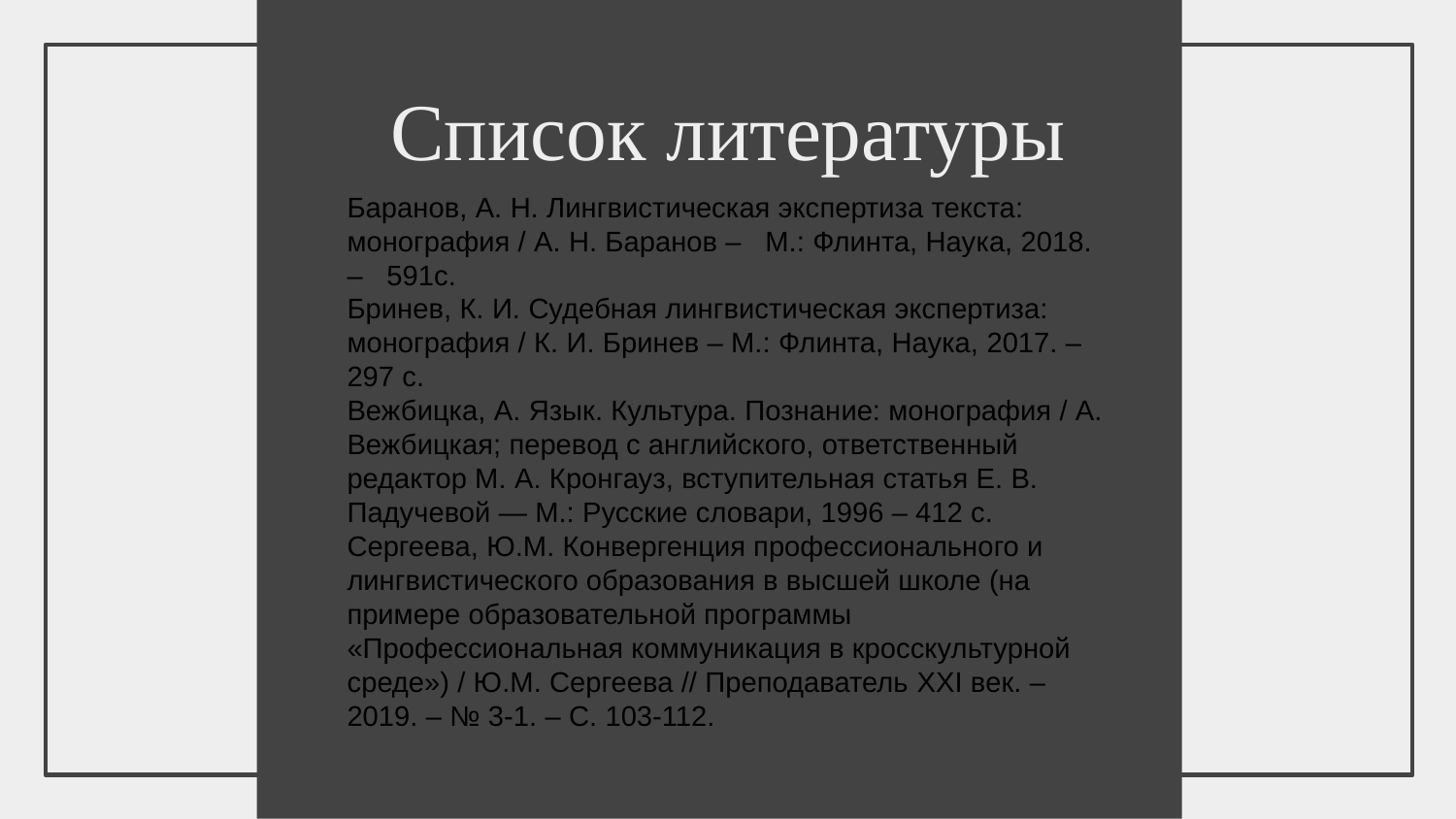

Список литературы
Баранов, А. Н. Лингвистическая экспертиза текста: монография / А. Н. Баранов –   М.: Флинта, Наука, 2018. –   591с.
Бринев, К. И. Судебная лингвистическая экспертиза: монография / К. И. Бринев – М.: Флинта, Наука, 2017. – 297 с.
Вежбицка, А. Язык. Культура. Познание: монография / А. Вежбицкая; перевод с английского, ответственный редактор М. А. Кронгауз, вступительная статья Е. В. Падучевой — М.: Русские словари, 1996 – 412 с.
Сергеева, Ю.М. Конвергенция профессионального и лингвистического образования в высшей школе (на примере образовательной программы «Профессиональная коммуникация в кросскультурной среде») / Ю.М. Сергеева // Преподаватель XXI век. – 2019. – № 3-1. – С. 103-112.